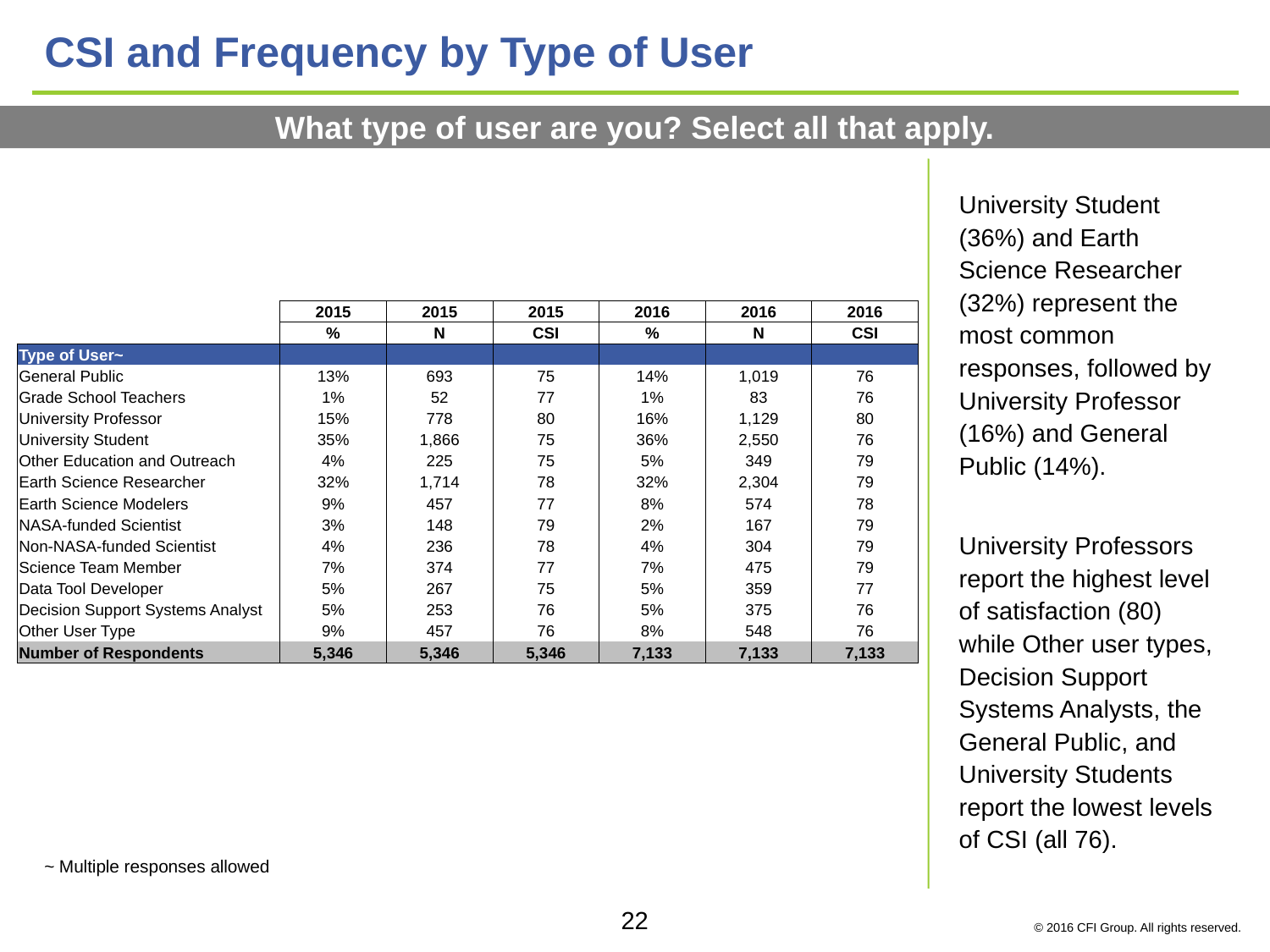

# CSI and Frequency by Type of User
What type of user are you? Select all that apply.
University Student (36%) and Earth Science Researcher (32%) represent the most common responses, followed by University Professor (16%) and General Public (14%).

University Professors report the highest level of satisfaction (80) while Other user types, Decision Support Systems Analysts, the General Public, and University Students report the lowest levels of CSI (all 76).
|  | 2015 | 2015 | 2015 | 2016 | 2016 | 2016 |
| --- | --- | --- | --- | --- | --- | --- |
| Type of User~ | % | N | CSI | % | N | CSI |
| Type of User~ | % | N | CSI | % | N | CSI |
| General Public | 13% | 693 | 75 | 14% | 1,019 | 76 |
| Grade School Teachers | 1% | 52 | 77 | 1% | 83 | 76 |
| University Professor | 15% | 778 | 80 | 16% | 1,129 | 80 |
| University Student | 35% | 1,866 | 75 | 36% | 2,550 | 76 |
| Other Education and Outreach | 4% | 225 | 75 | 5% | 349 | 79 |
| Earth Science Researcher | 32% | 1,714 | 78 | 32% | 2,304 | 79 |
| Earth Science Modelers | 9% | 457 | 77 | 8% | 574 | 78 |
| NASA-funded Scientist | 3% | 148 | 79 | 2% | 167 | 79 |
| Non-NASA-funded Scientist | 4% | 236 | 78 | 4% | 304 | 79 |
| Science Team Member | 7% | 374 | 77 | 7% | 475 | 79 |
| Data Tool Developer | 5% | 267 | 75 | 5% | 359 | 77 |
| Decision Support Systems Analyst | 5% | 253 | 76 | 5% | 375 | 76 |
| Other User Type | 9% | 457 | 76 | 8% | 548 | 76 |
| Number of Respondents | 5,346 | 5,346 | 5,346 | 7,133 | 7,133 | 7,133 |
~ Multiple responses allowed